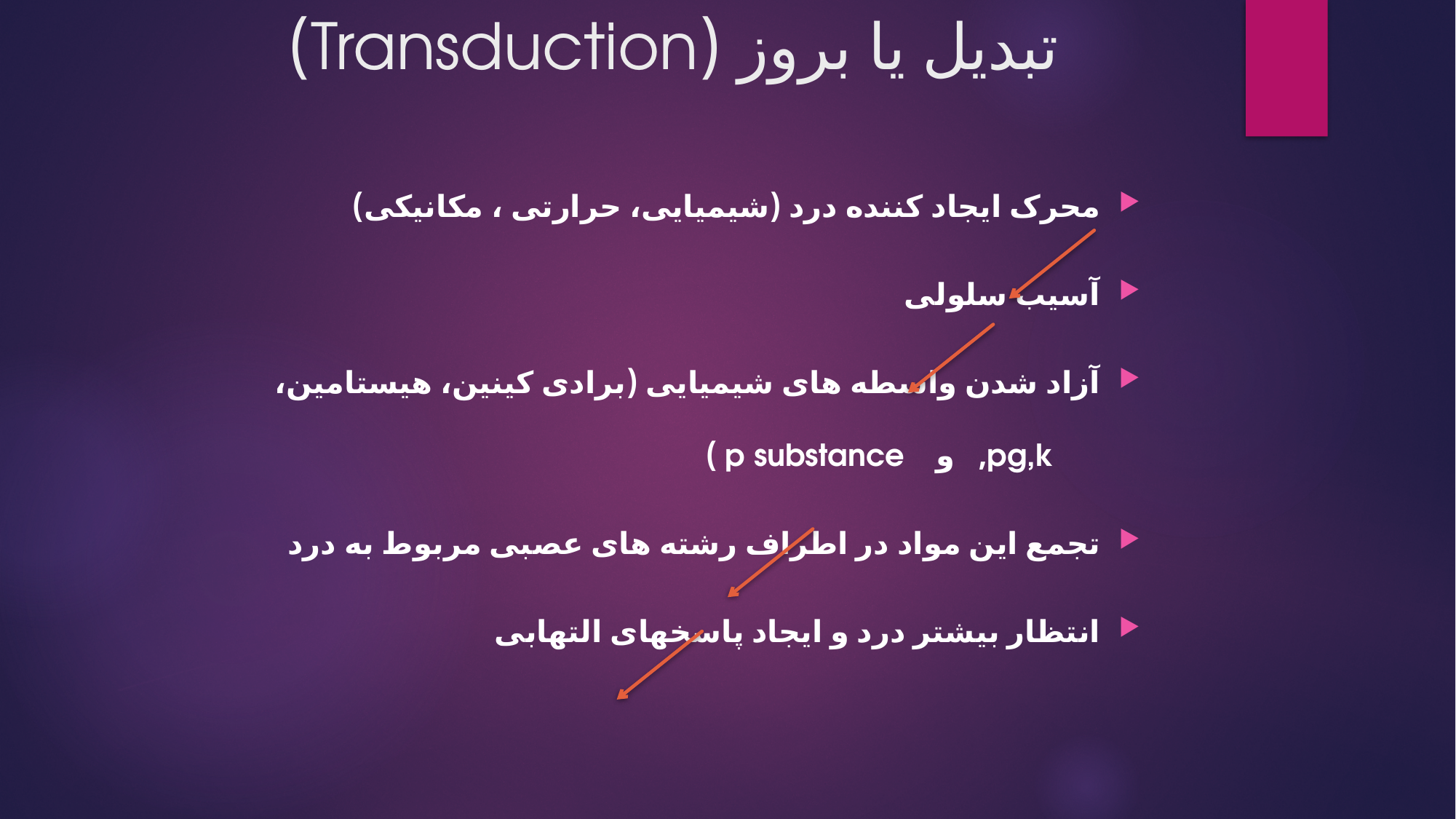

# تبدیل یا بروز (Transduction)
محرک ایجاد کننده درد (شیمیایی، حرارتی ، مکانیکی)
آسیب سلولی
آزاد شدن واسطه های شیمیایی (برادی کینین، هیستامین،                 pg,k,   و    p substance )
تجمع این مواد در اطراف رشته های عصبی مربوط به درد
انتظار بیشتر درد و ایجاد پاسخهای التهابی